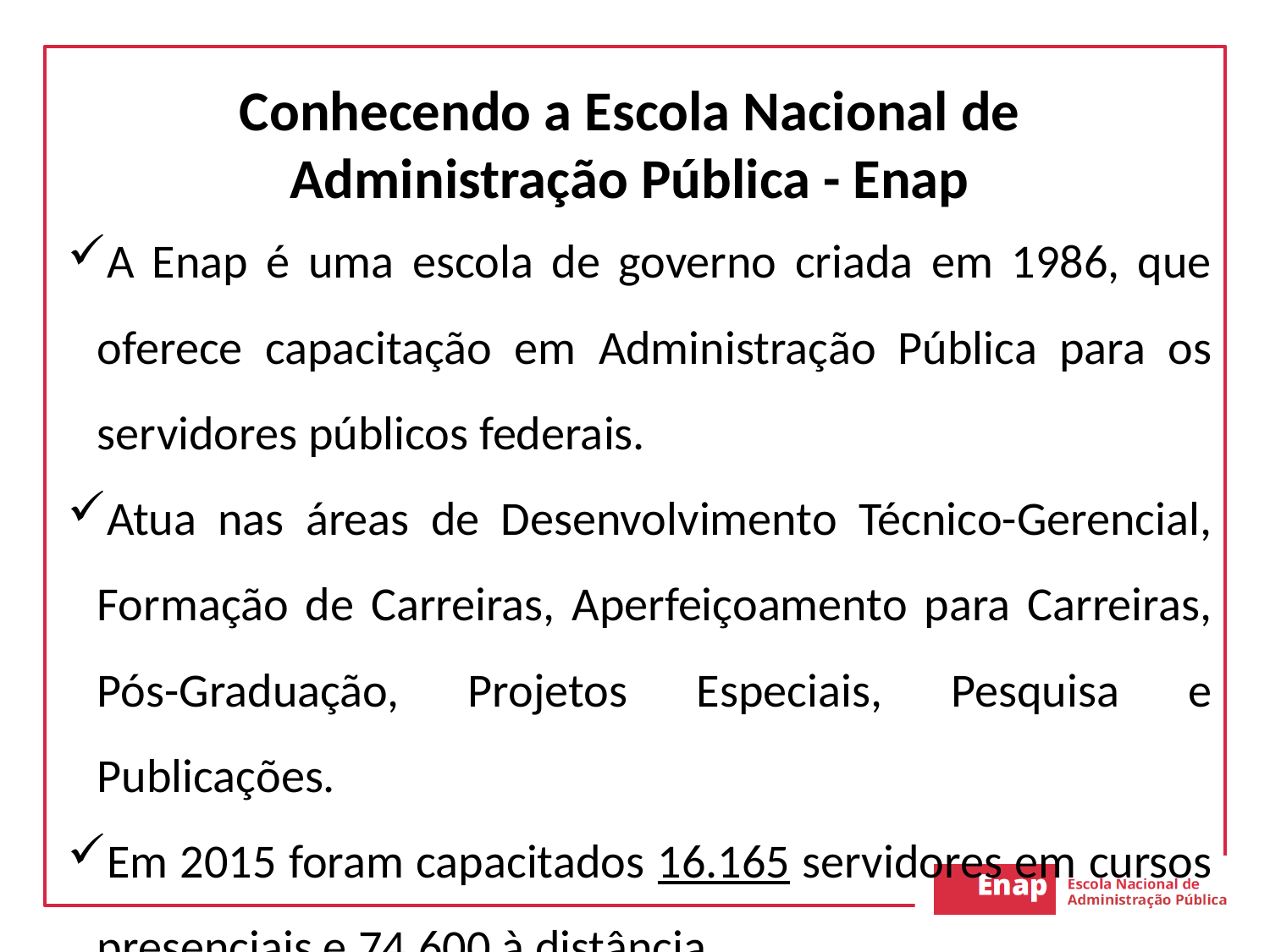

# Conhecendo a Escola Nacional de Administração Pública - Enap
A Enap é uma escola de governo criada em 1986, que oferece capacitação em Administração Pública para os servidores públicos federais.
Atua nas áreas de Desenvolvimento Técnico-Gerencial, Formação de Carreiras, Aperfeiçoamento para Carreiras, Pós-Graduação, Projetos Especiais, Pesquisa e Publicações.
Em 2015 foram capacitados 16.165 servidores em cursos presenciais e 74.600 à distância.